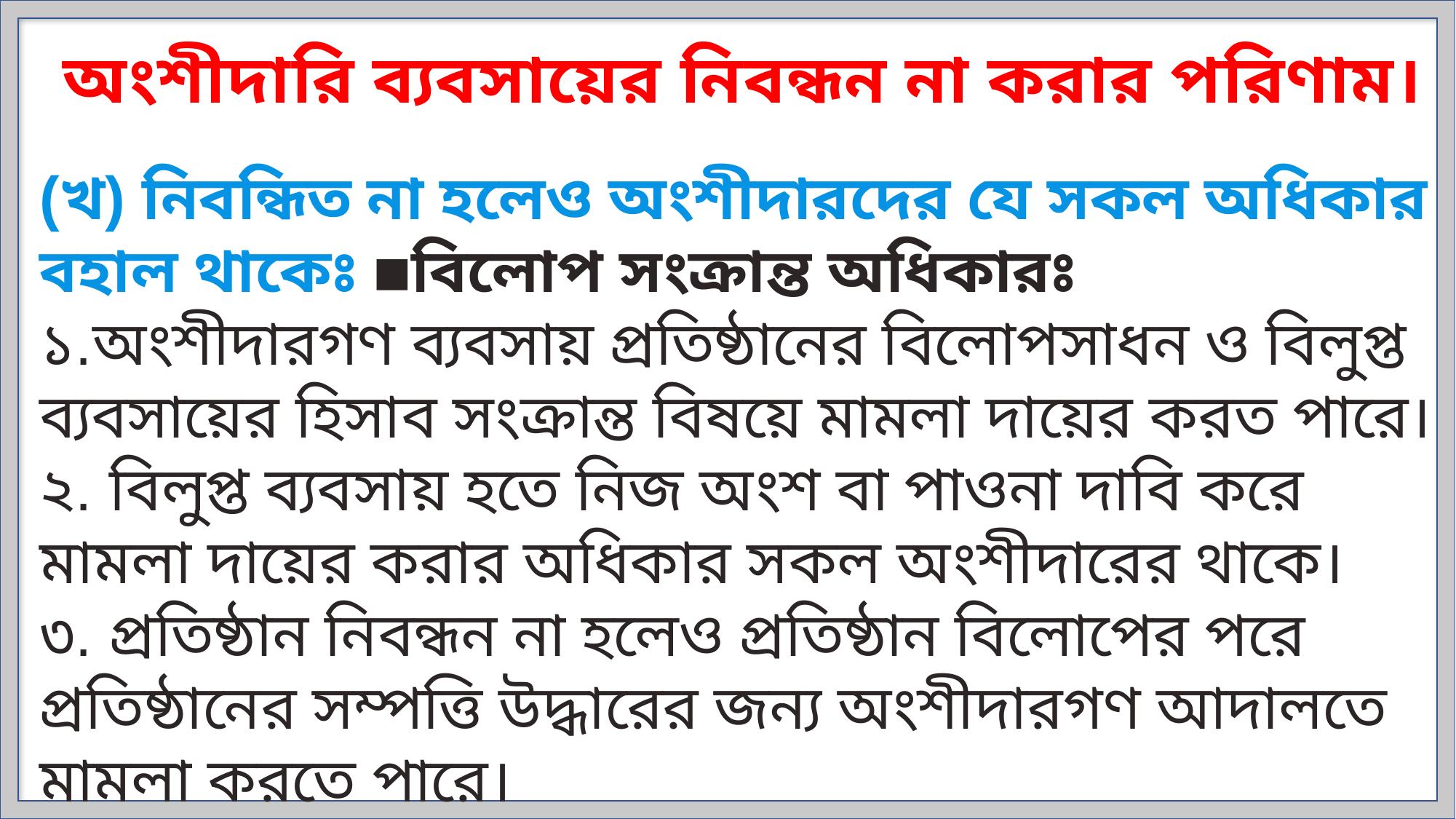

অংশীদারি ব্যবসায়ের নিবন্ধন না করার পরিণাম।
(খ) নিবন্ধিত না হলেও অংশীদারদের যে সকল অধিকার বহাল থাকেঃ ◼বিলোপ সংক্রান্ত অধিকারঃ
১.অংশীদারগণ ব্যবসায় প্রতিষ্ঠানের বিলোপসাধন ও বিলুপ্ত ব্যবসায়ের হিসাব সংক্রান্ত বিষয়ে মামলা দায়ের করত পারে।
২. বিলুপ্ত ব্যবসায় হতে নিজ অংশ বা পাওনা দাবি করে মামলা দায়ের করার অধিকার সকল অংশীদারের থাকে।
৩. প্রতিষ্ঠান নিবন্ধন না হলেও প্রতিষ্ঠান বিলোপের পরে প্রতিষ্ঠানের সম্পত্তি উদ্ধারের জন্য অংশীদারগণ আদালতে মামলা করতে পারে।